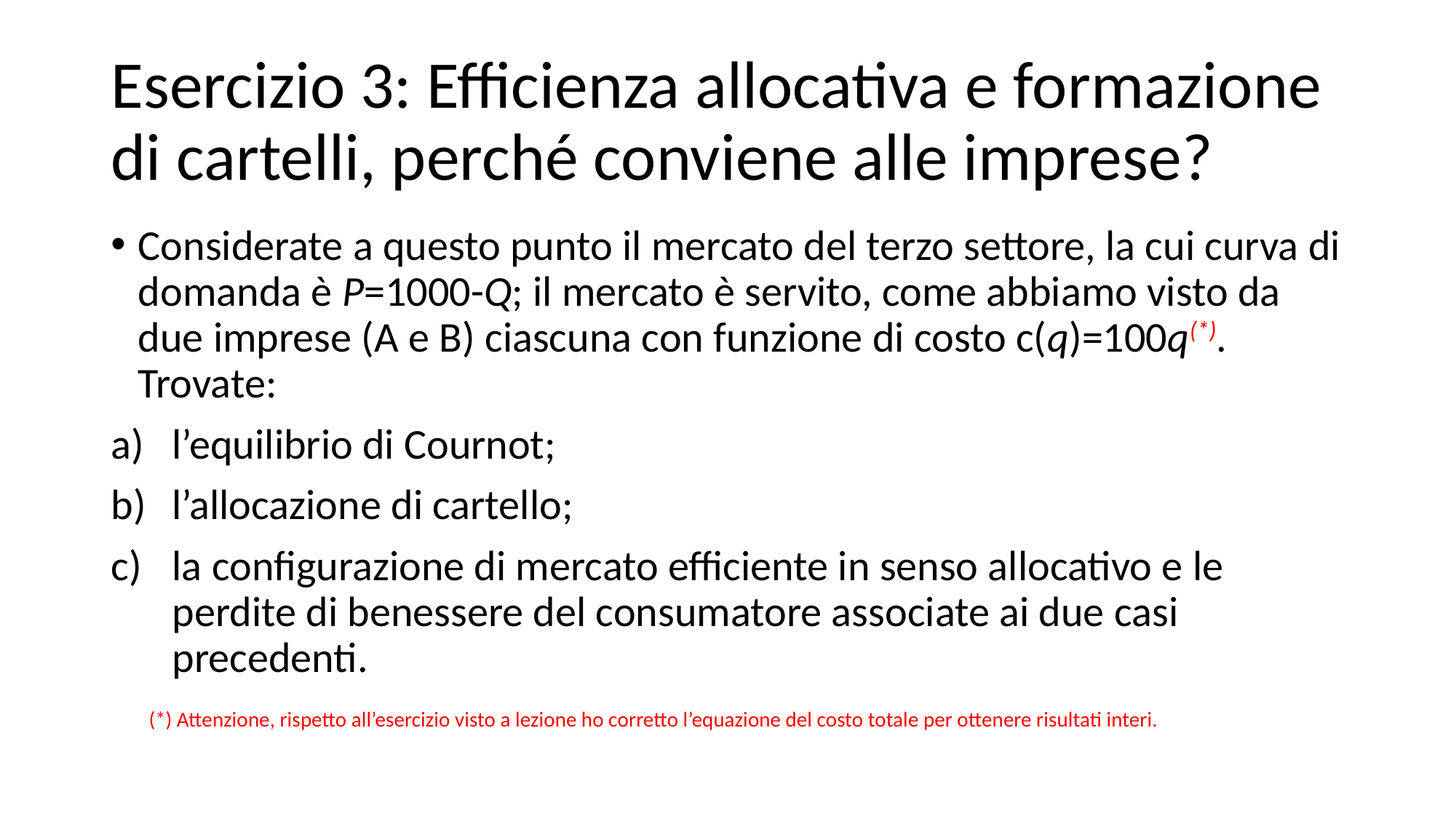

# Esercizio 3: Efficienza allocativa e formazione di cartelli, perché conviene alle imprese?
Considerate a questo punto il mercato del terzo settore, la cui curva di domanda è P=1000-Q; il mercato è servito, come abbiamo visto da due imprese (A e B) ciascuna con funzione di costo c(q)=100q(*). Trovate:
l’equilibrio di Cournot;
l’allocazione di cartello;
la configurazione di mercato efficiente in senso allocativo e le perdite di benessere del consumatore associate ai due casi precedenti.
(*) Attenzione, rispetto all’esercizio visto a lezione ho corretto l’equazione del costo totale per ottenere risultati interi.